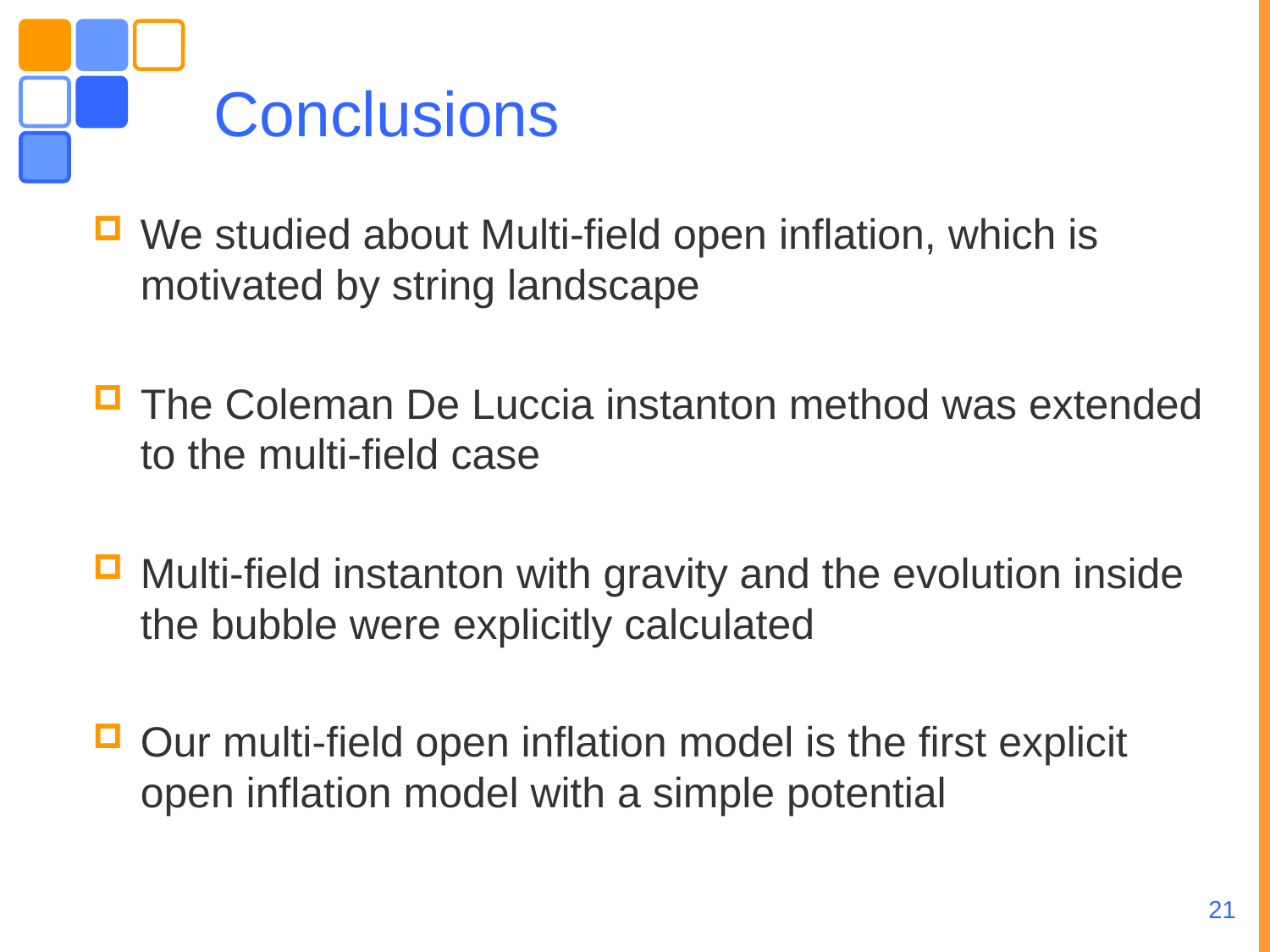

# Conclusions
We studied about Multi-field open inflation, which is motivated by string landscape

The Coleman De Luccia instanton method was extended to the multi-field case

Multi-field instanton with gravity and the evolution inside the bubble were explicitly calculated

Our multi-field open inflation model is the first explicit open inflation model with a simple potential
21